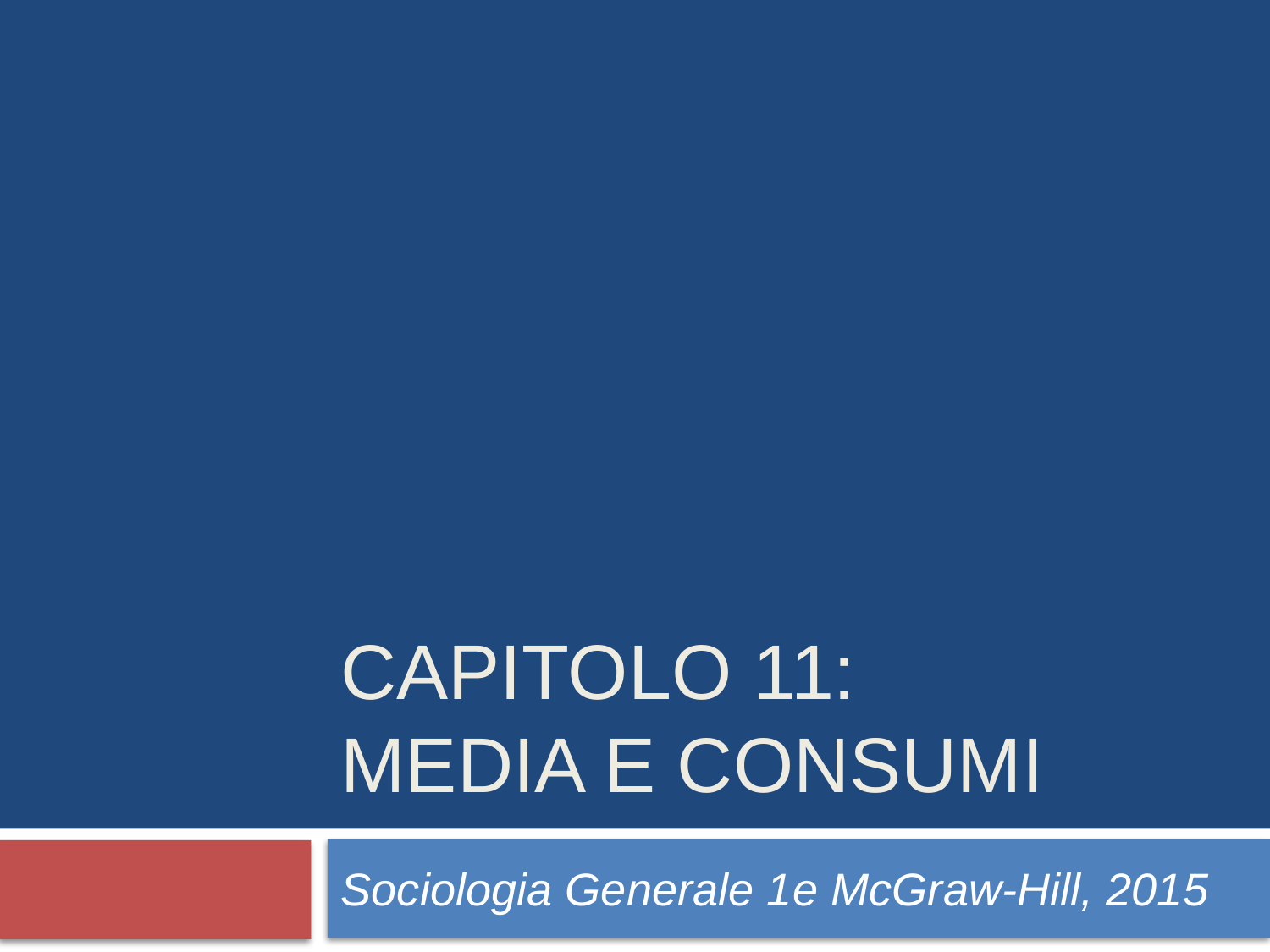

# Capitolo 11: media e consumi
Sociologia Generale 1e McGraw-Hill, 2015